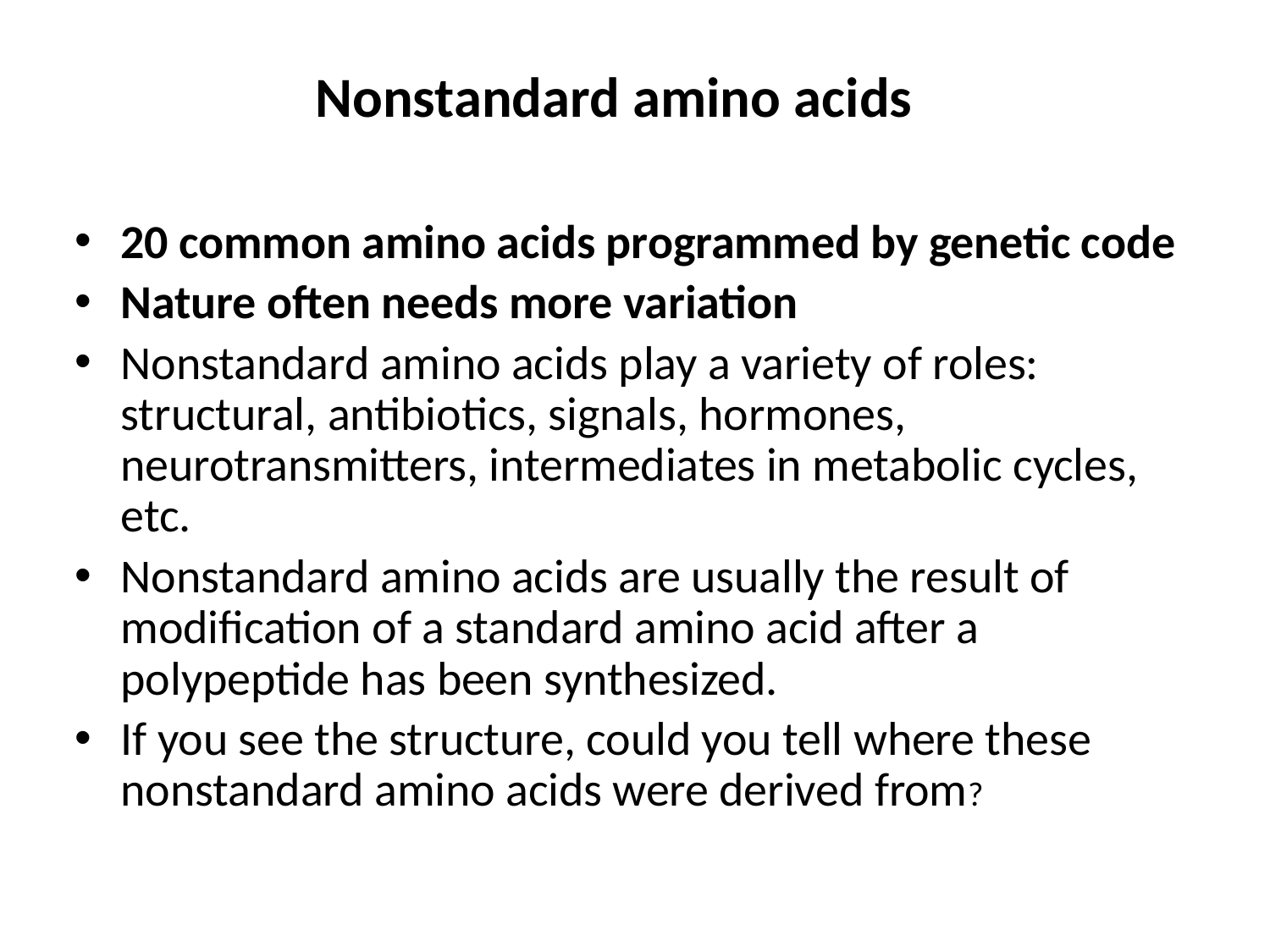

# Nonstandard amino acids

20 common amino acids programmed by genetic code
Nature often needs more variation
Nonstandard amino acids play a variety of roles: structural, antibiotics, signals, hormones, neurotransmitters, intermediates in metabolic cycles, etc.
Nonstandard amino acids are usually the result of modification of a standard amino acid after a polypeptide has been synthesized.
If you see the structure, could you tell where these nonstandard amino acids were derived from?